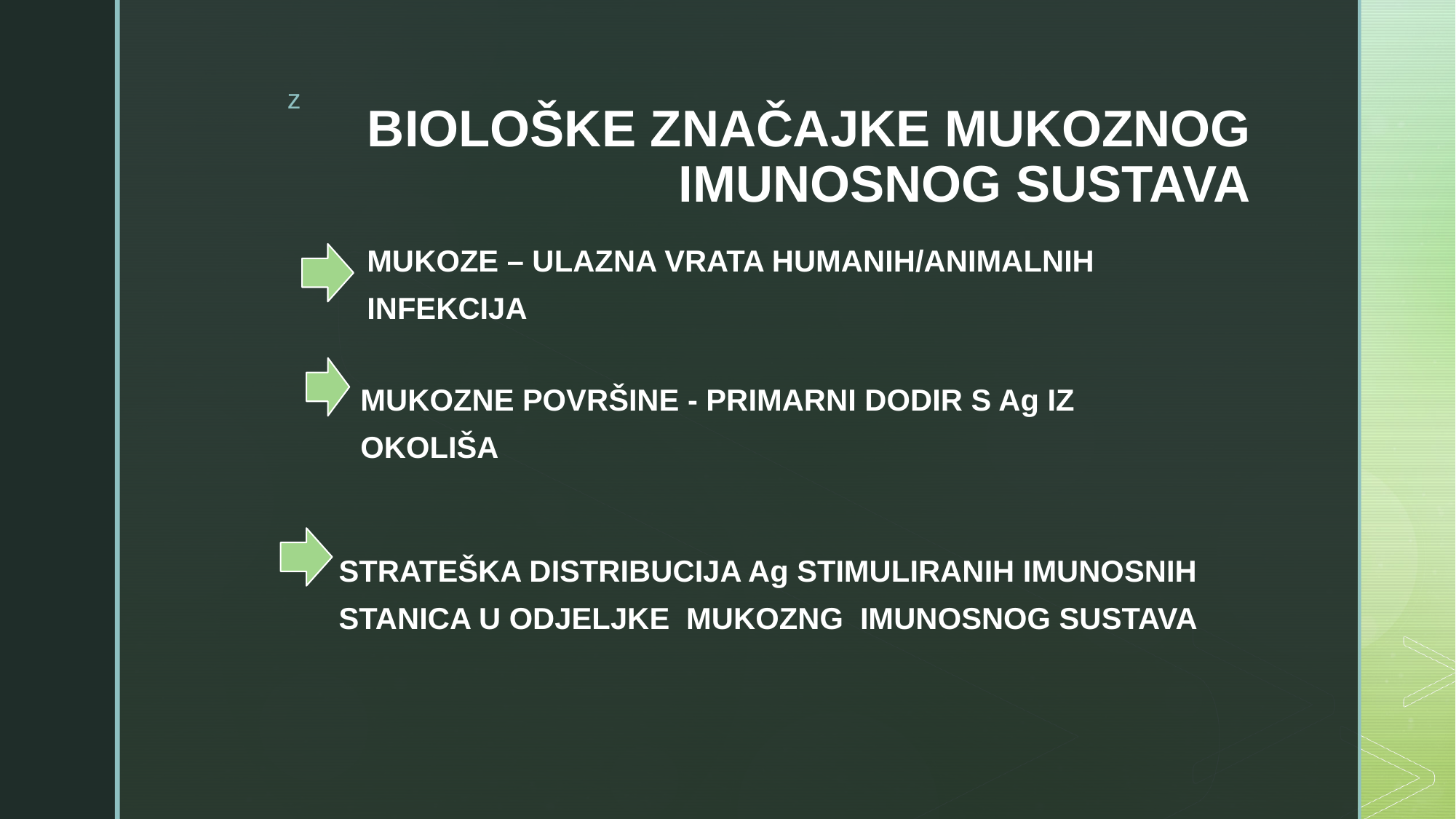

# BIOLOŠKE ZNAČAJKE MUKOZNOG IMUNOSNOG SUSTAVA

MUKOZE – ULAZNA VRATA HUMANIH/ANIMALNIH INFEKCIJA

MUKOZNE POVRŠINE - PRIMARNI DODIR S Ag IZ OKOLIŠA

STRATEŠKA DISTRIBUCIJA Ag STIMULIRANIH IMUNOSNIH STANICA U ODJELJKE  MUKOZNG  IMUNOSNOG SUSTAVA